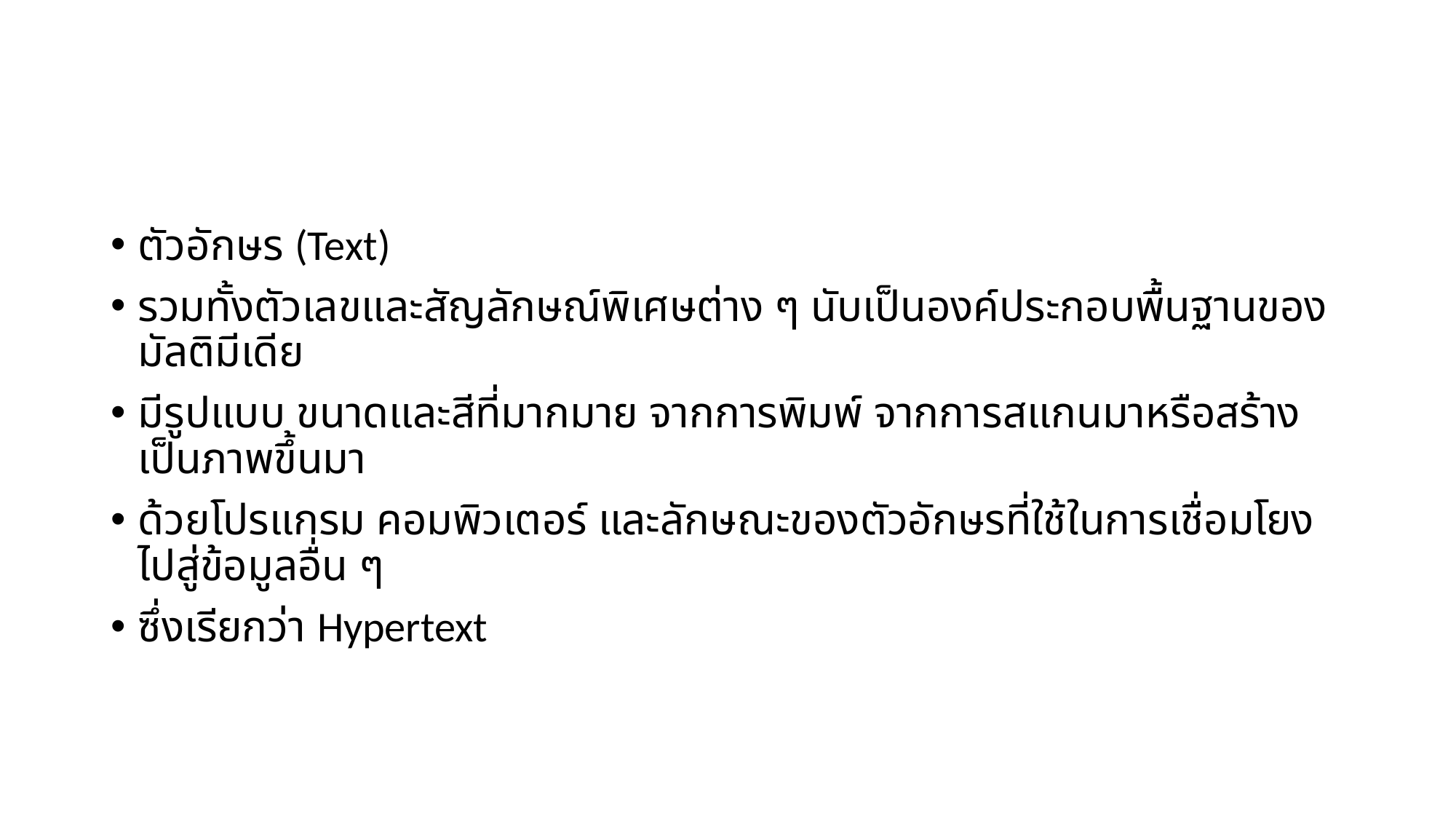

#
ตัวอักษร (Text)
รวมทั้งตัวเลขและสัญลักษณ์พิเศษต่าง ๆ นับเป็นองค์ประกอบพื้นฐานของมัลติมีเดีย
มีรูปแบบ ขนาดและสีที่มากมาย จากการพิมพ์ จากการสแกนมาหรือสร้างเป็นภาพขึ้นมา
ด้วยโปรแกรม คอมพิวเตอร์ และลักษณะของตัวอักษรที่ใช้ในการเชื่อมโยงไปสู่ข้อมูลอื่น ๆ
ซึ่งเรียกว่า Hypertext